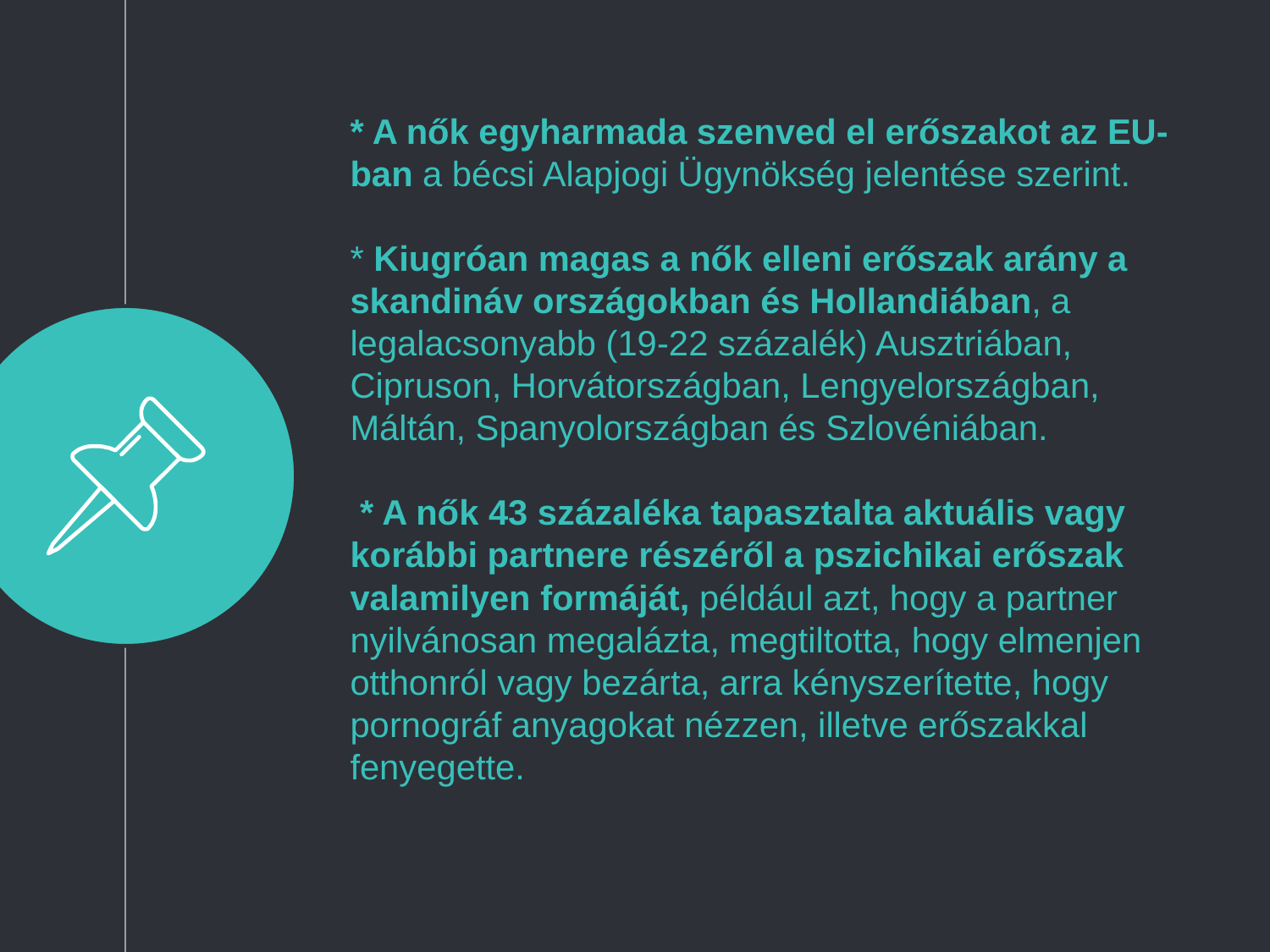

* A nők egyharmada szenved el erőszakot az EU-ban a bécsi Alapjogi Ügynökség jelentése szerint.
* Kiugróan magas a nők elleni erőszak arány a skandináv országokban és Hollandiában, a legalacsonyabb (19-22 százalék) Ausztriában, Cipruson, Horvátországban, Lengyelországban, Máltán, Spanyolországban és Szlovéniában.
 * A nők 43 százaléka tapasztalta aktuális vagy korábbi partnere részéről a pszichikai erőszak valamilyen formáját, például azt, hogy a partner nyilvánosan megalázta, megtiltotta, hogy elmenjen otthonról vagy bezárta, arra kényszerítette, hogy pornográf anyagokat nézzen, illetve erőszakkal fenyegette.